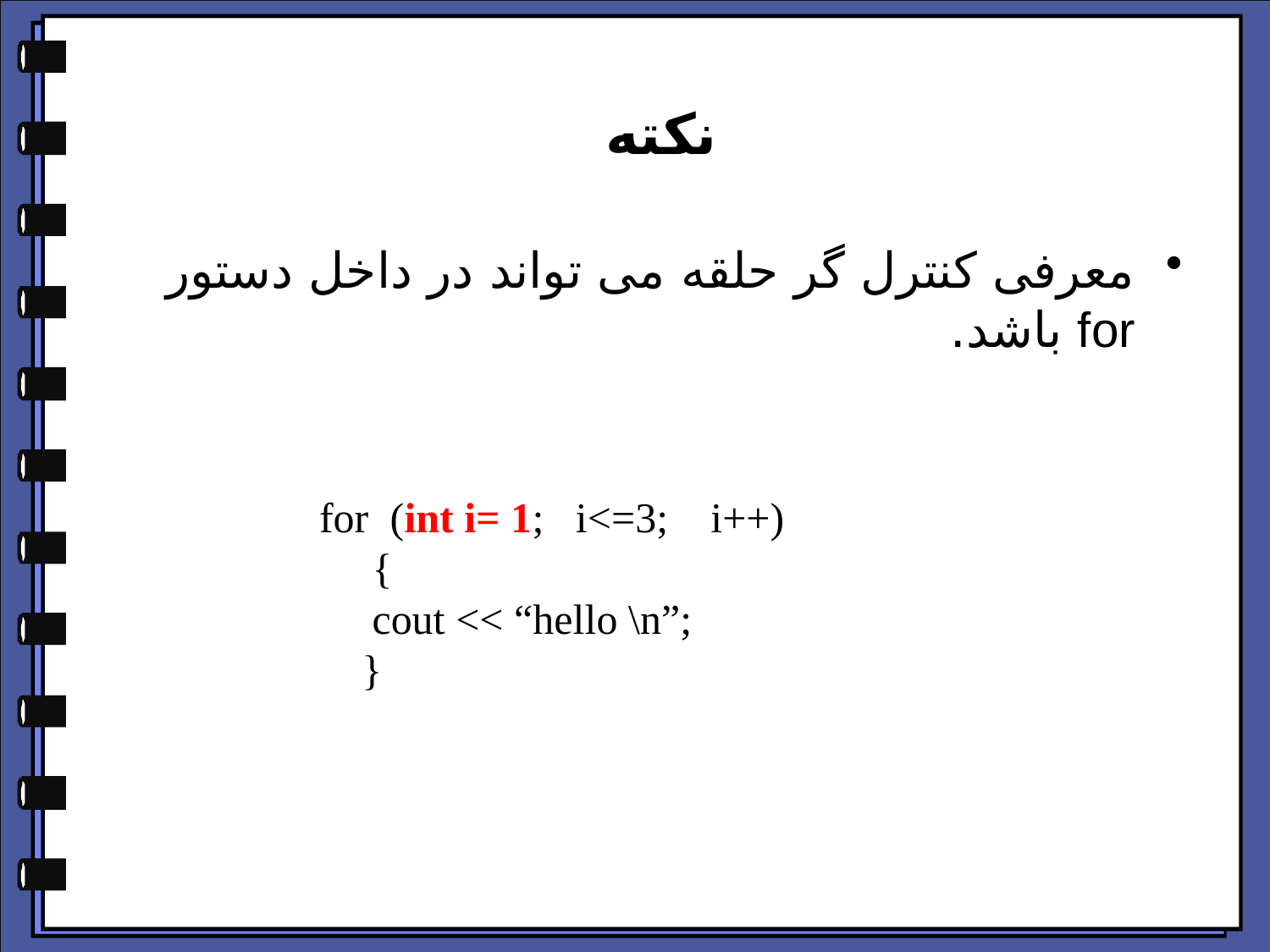

# نکته
معرفی کنترل گر حلقه می تواند در داخل دستور for باشد.

for  (int i= 1;   i<=3;    i++)
     {
     cout << “hello \n”;
    }